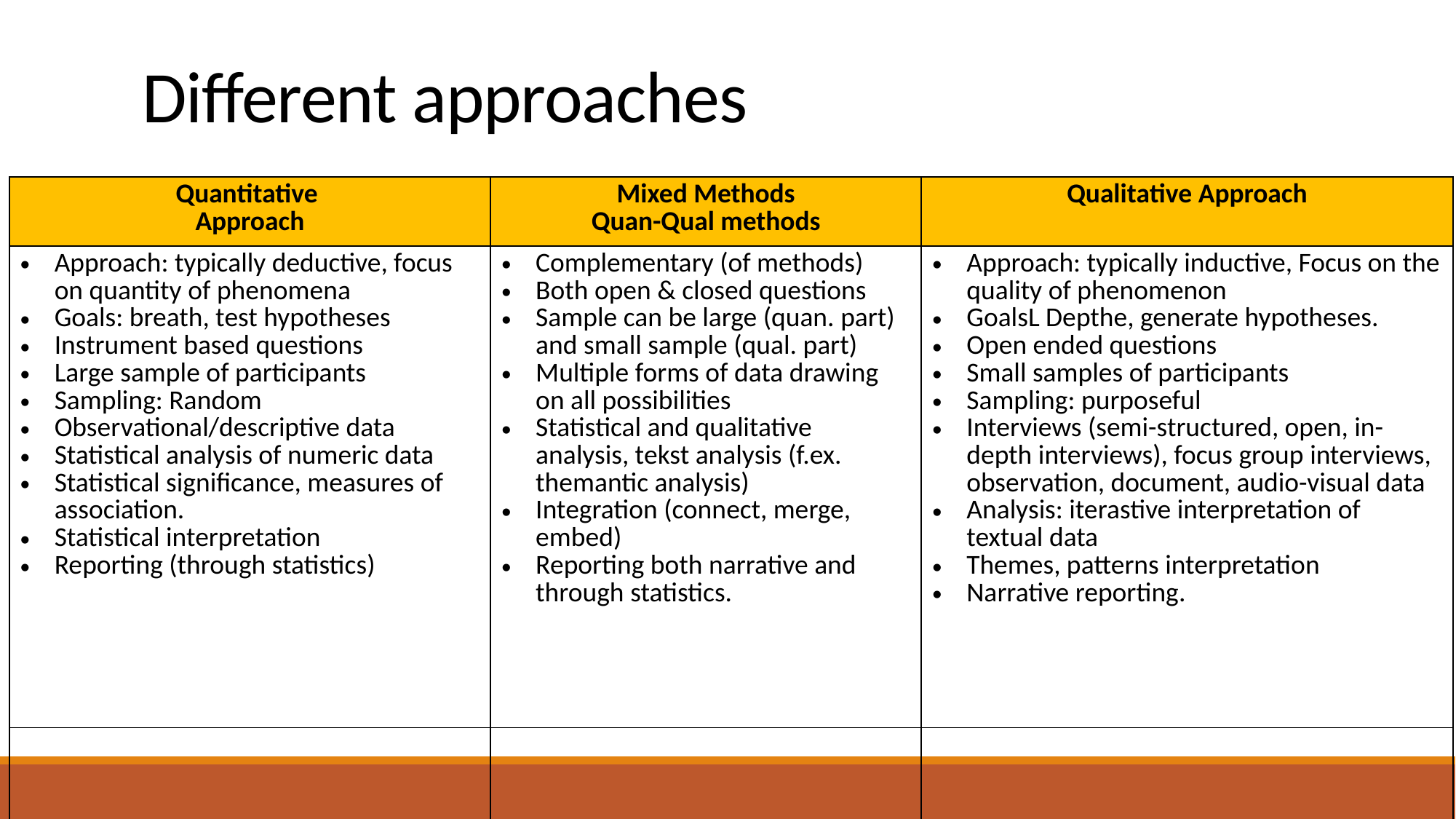

# Different approaches
| Quantitative Approach | Mixed Methods Quan-Qual methods | Qualitative Approach |
| --- | --- | --- |
| Approach: typically deductive, focus on quantity of phenomena Goals: breath, test hypotheses Instrument based questions Large sample of participants Sampling: Random Observational/descriptive data Statistical analysis of numeric data Statistical significance, measures of association. Statistical interpretation Reporting (through statistics) | Complementary (of methods) Both open & closed questions Sample can be large (quan. part) and small sample (qual. part) Multiple forms of data drawing on all possibilities Statistical and qualitative analysis, tekst analysis (f.ex. themantic analysis) Integration (connect, merge, embed) Reporting both narrative and through statistics. | Approach: typically inductive, Focus on the quality of phenomenon GoalsL Depthe, generate hypotheses. Open ended questions Small samples of participants Sampling: purposeful Interviews (semi-structured, open, in-depth interviews), focus group interviews, observation, document, audio-visual data Analysis: iterastive interpretation of textual data Themes, patterns interpretation Narrative reporting. |
|  |  |  |